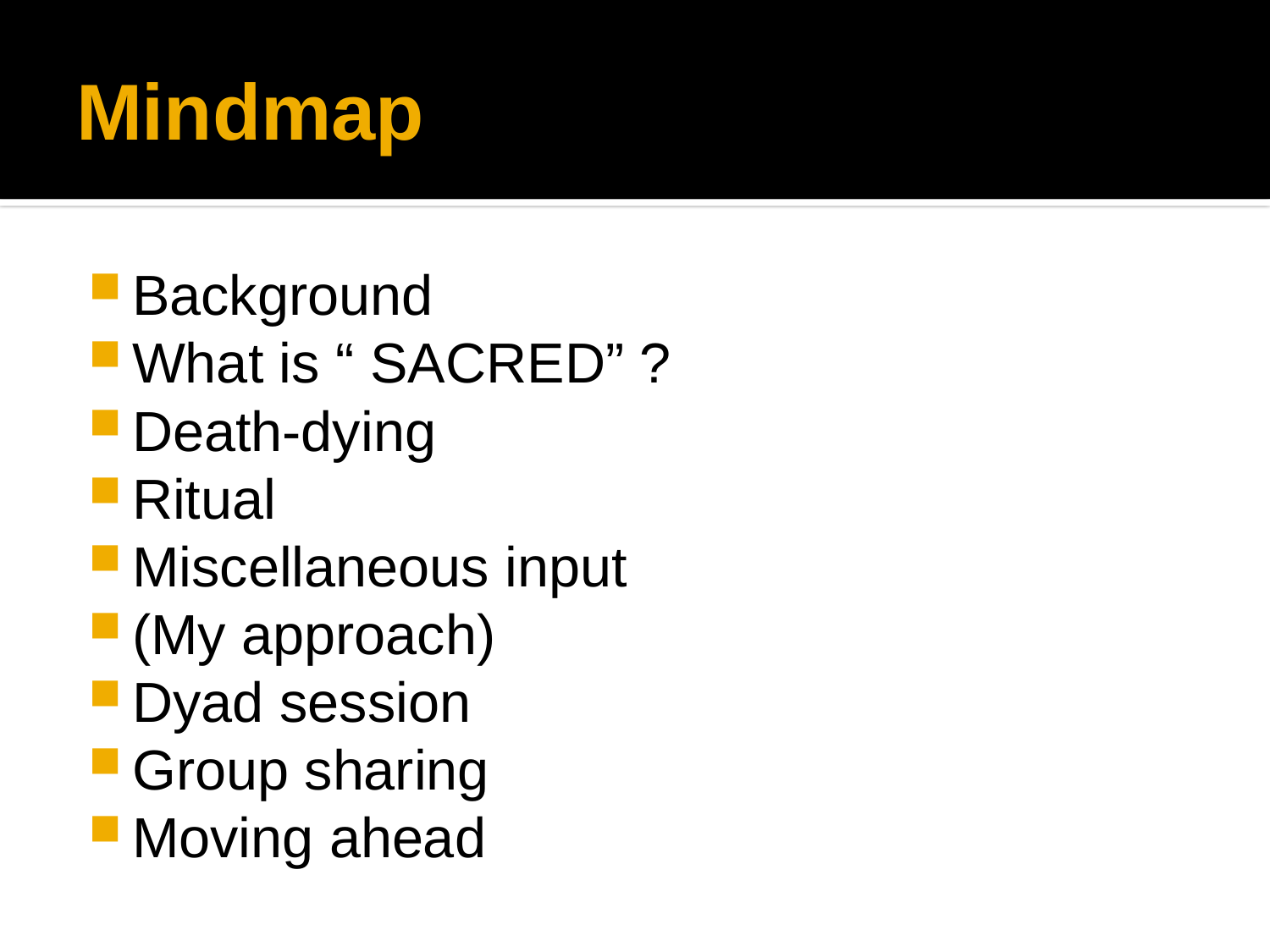

# Mindmap
Background
What is “ SACRED” ?
Death-dying
Ritual
Miscellaneous input
(My approach)
Dyad session
Group sharing
Moving ahead